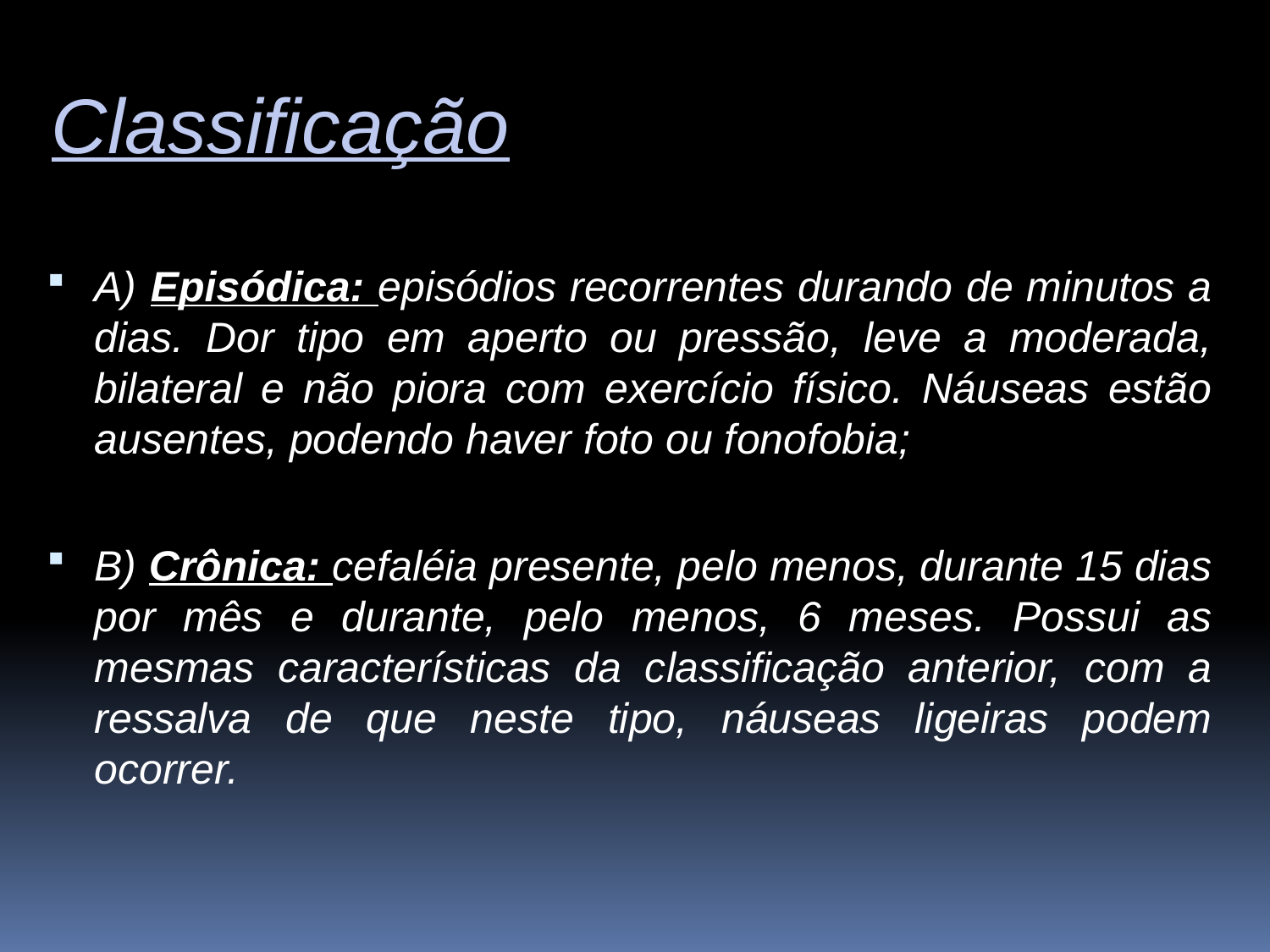

Classificação
A) Episódica: episódios recorrentes durando de minutos a dias. Dor tipo em aperto ou pressão, leve a moderada, bilateral e não piora com exercício físico. Náuseas estão ausentes, podendo haver foto ou fonofobia;

B) Crônica: cefaléia presente, pelo menos, durante 15 dias por mês e durante, pelo menos, 6 meses. Possui as mesmas características da classificação anterior, com a ressalva de que neste tipo, náuseas ligeiras podem ocorrer.